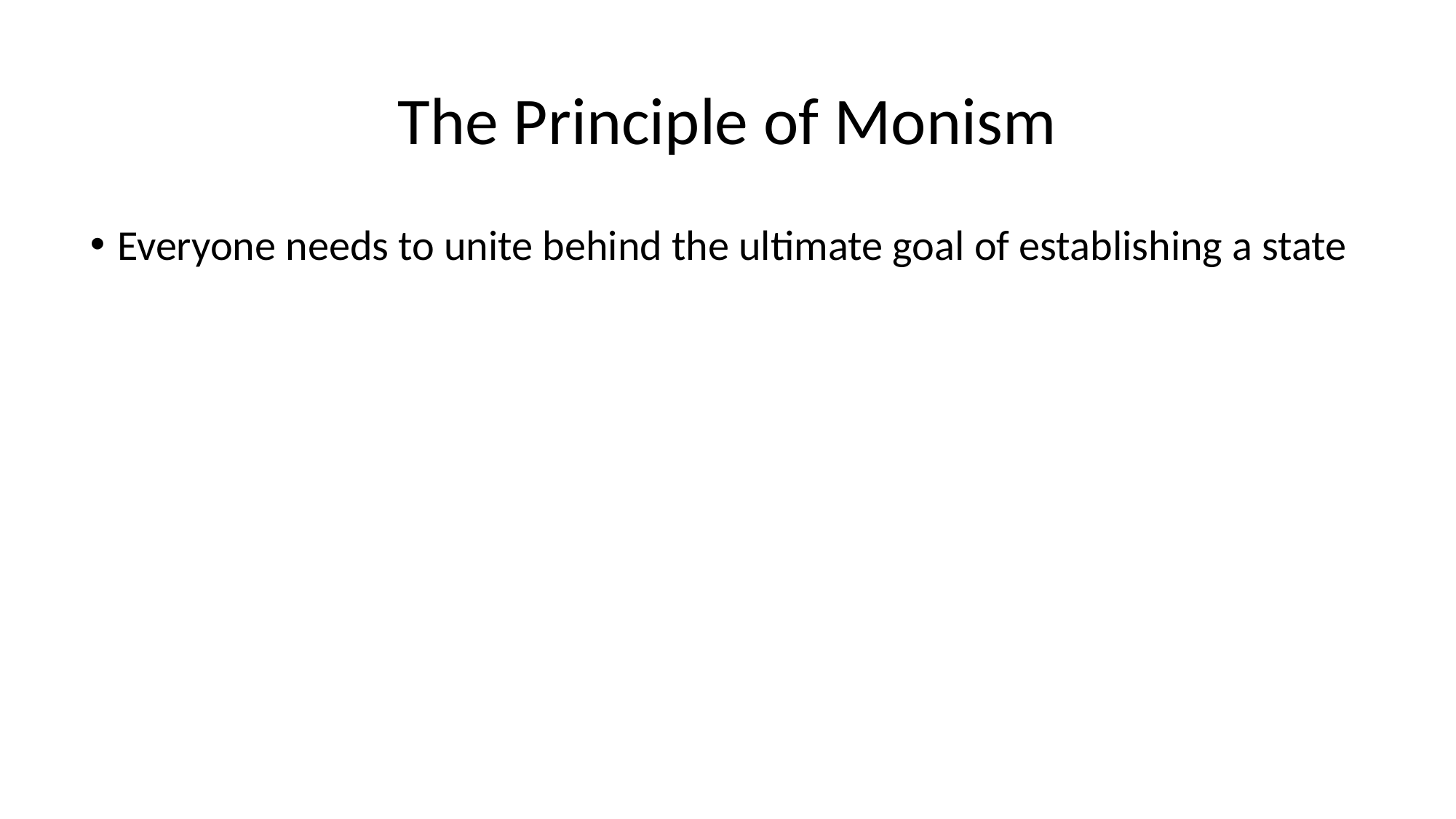

# The Principle of Monism
Everyone needs to unite behind the ultimate goal of establishing a state